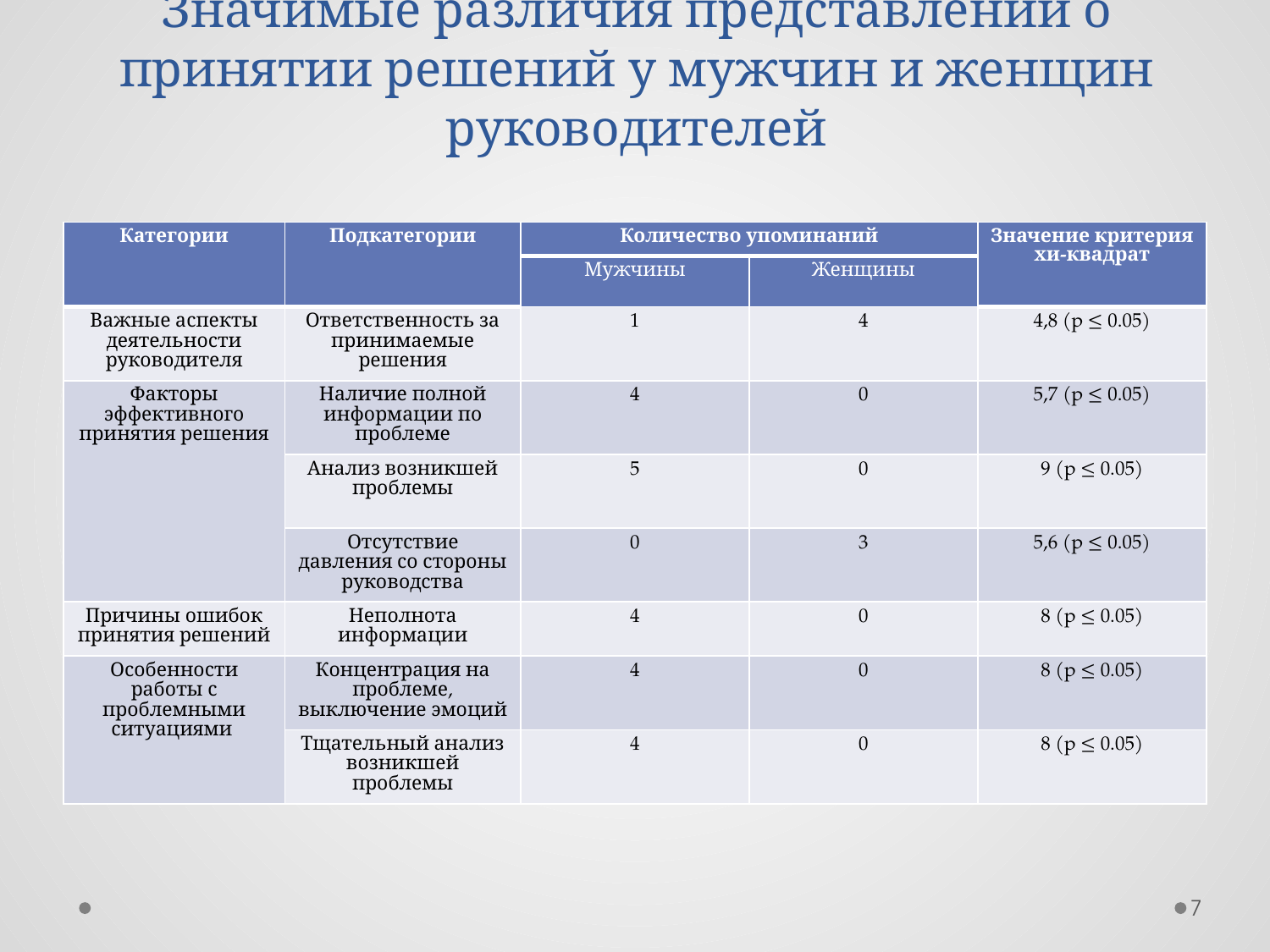

# Значимые различия представлений о принятии решений у мужчин и женщин руководителей
| Категории | Подкатегории | Количество упоминаний |  | Значение критерия хи-квадрат |
| --- | --- | --- | --- | --- |
|  |  | Мужчины | Женщины |  |
| Важные аспекты деятельности руководителя | Ответственность за принимаемые решения | 1 | 4 | 4,8 (p ≤ 0.05) |
| Факторы эффективного принятия решения | Наличие полной информации по проблеме | 4 | 0 | 5,7 (p ≤ 0.05) |
|  | Анализ возникшей проблемы | 5 | 0 | 9 (p ≤ 0.05) |
|  | Отсутствие давления со стороны руководства | 0 | 3 | 5,6 (p ≤ 0.05) |
| Причины ошибок принятия решений | Неполнота информации | 4 | 0 | 8 (p ≤ 0.05) |
| Особенности работы с проблемными ситуациями | Концентрация на проблеме, выключение эмоций | 4 | 0 | 8 (p ≤ 0.05) |
|  | Тщательный анализ возникшей проблемы | 4 | 0 | 8 (p ≤ 0.05) |
7